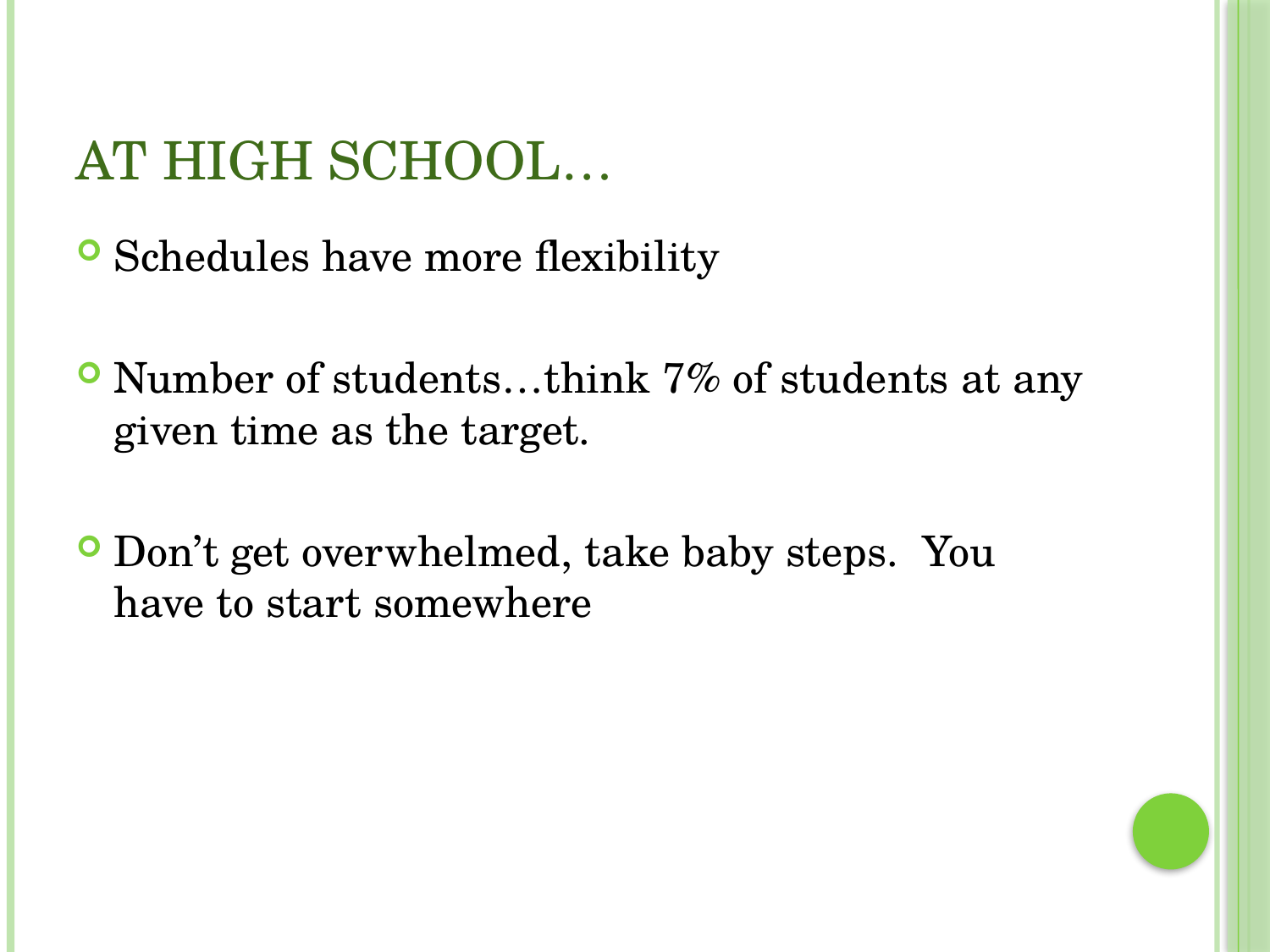

# At high school…
Schedules have more flexibility

Number of students…think 7% of students at any given time as the target.

Don’t get overwhelmed, take baby steps.  You have to start somewhere